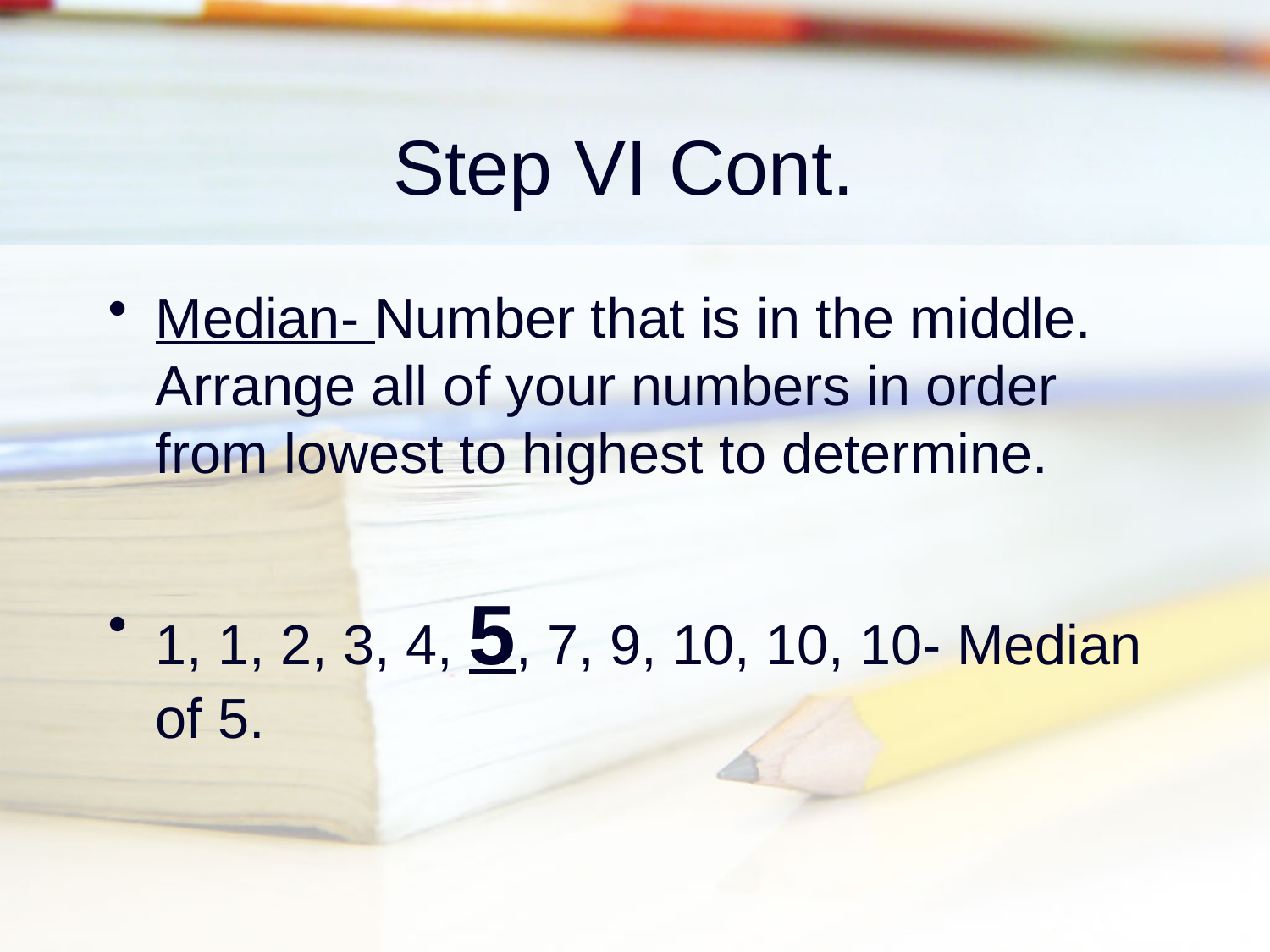

# Step VI Cont.
Median- Number that is in the middle. Arrange all of your numbers in order from lowest to highest to determine.

1, 1, 2, 3, 4, 5, 7, 9, 10, 10, 10- Median of 5.